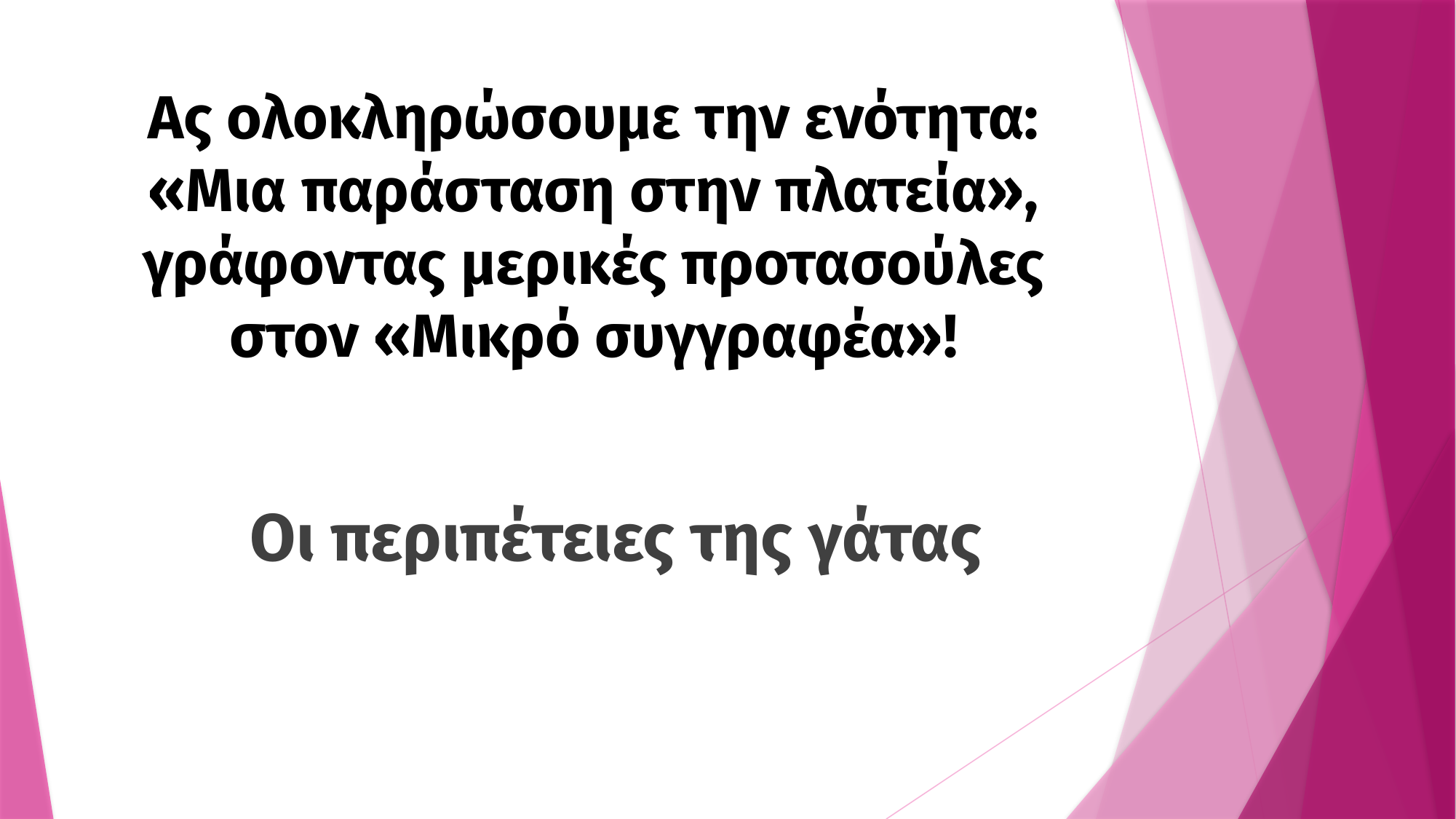

# Ας ολοκληρώσουμε την ενότητα: «Μια παράσταση στην πλατεία», γράφοντας μερικές προτασούλες στον «Μικρό συγγραφέα»!
Οι περιπέτειες της γάτας